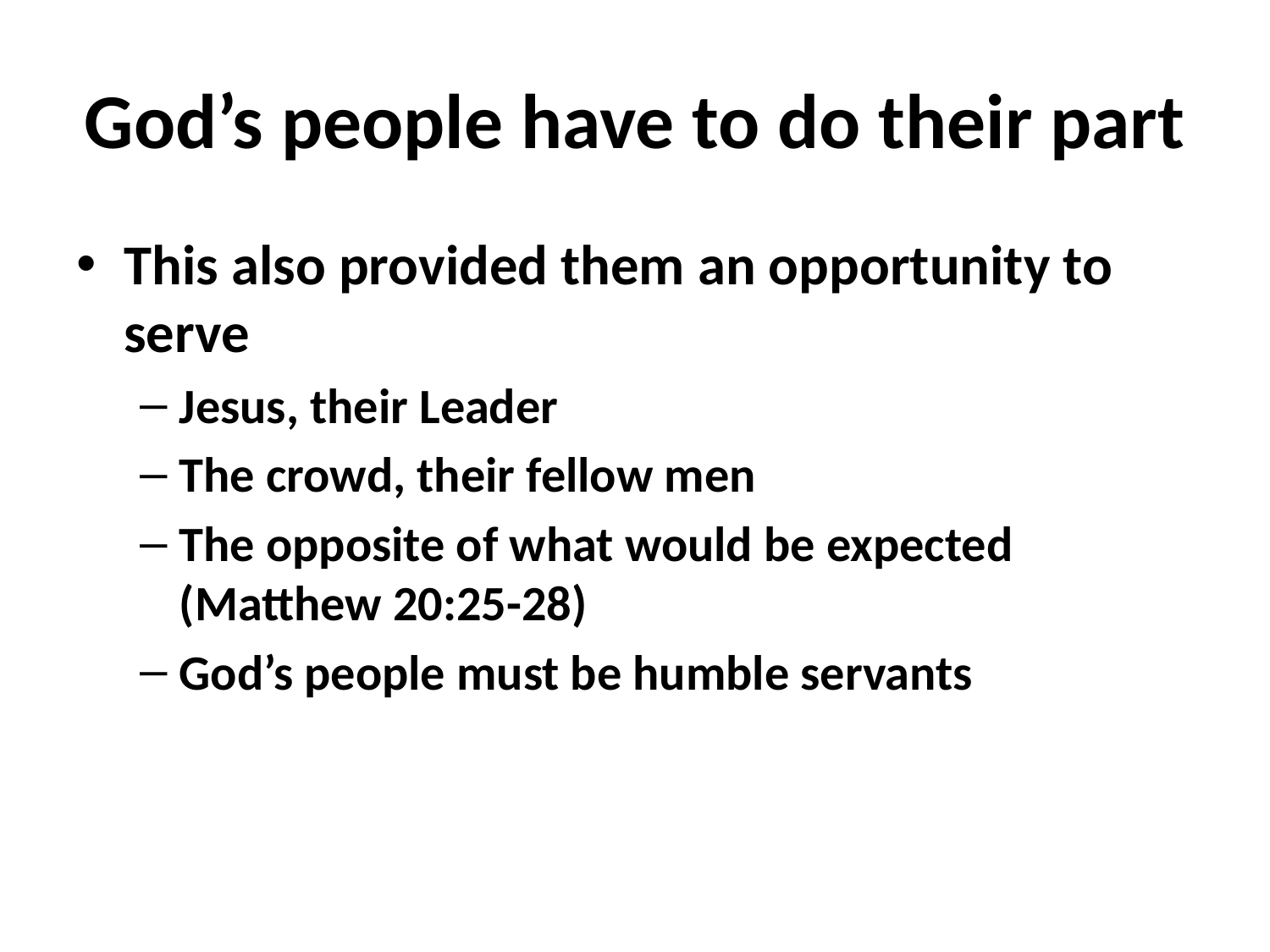

# God’s people have to do their part
This also provided them an opportunity to serve
Jesus, their Leader
The crowd, their fellow men
The opposite of what would be expected (Matthew 20:25-28)
God’s people must be humble servants